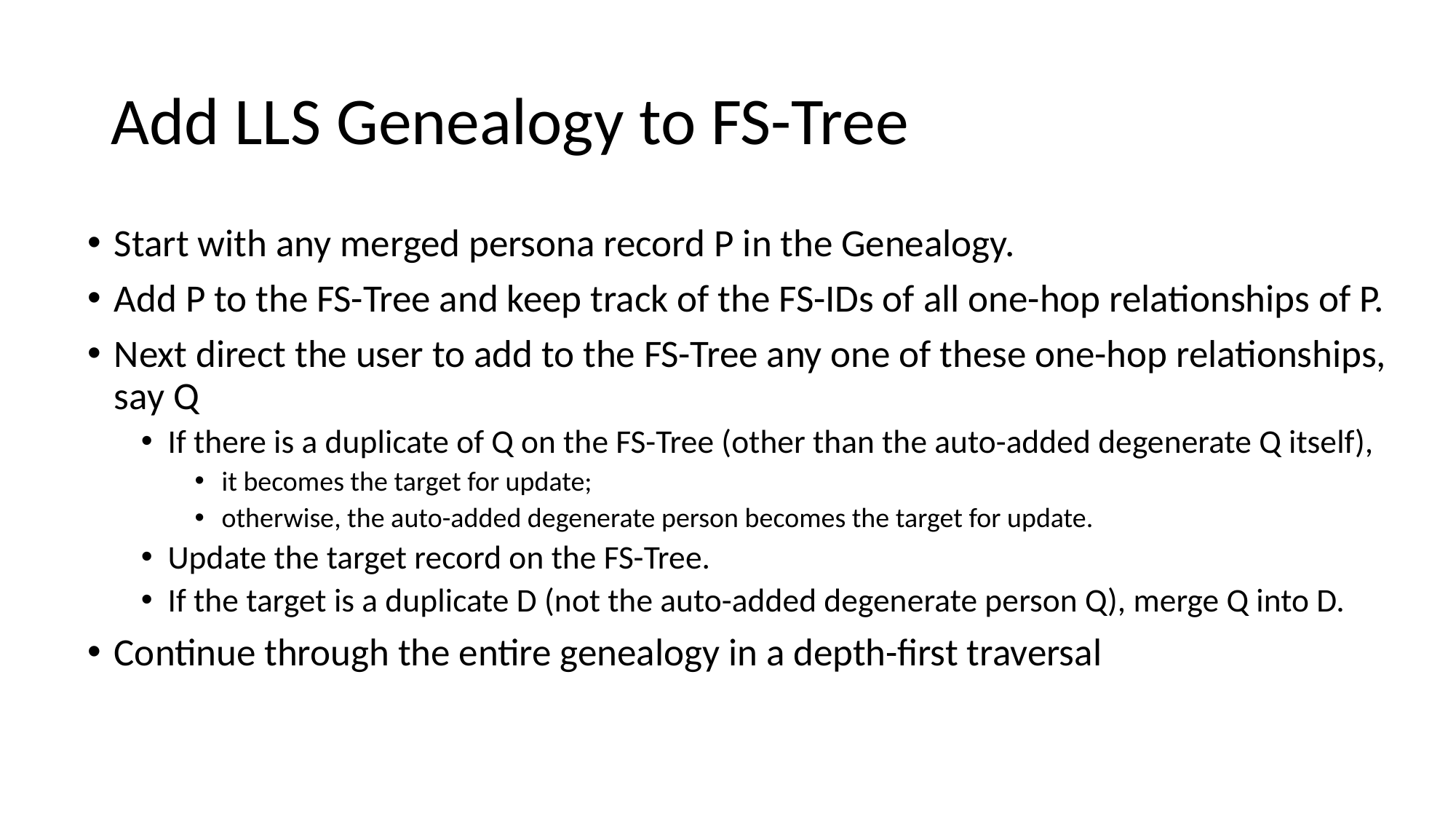

# Add LLS Genealogy to FS-Tree
Start with any merged persona record P in the Genealogy.
Add P to the FS-Tree and keep track of the FS-IDs of all one-hop relationships of P.
Next direct the user to add to the FS-Tree any one of these one-hop relationships, say Q
If there is a duplicate of Q on the FS-Tree (other than the auto-added degenerate Q itself),
it becomes the target for update;
otherwise, the auto-added degenerate person becomes the target for update.
Update the target record on the FS-Tree.
If the target is a duplicate D (not the auto-added degenerate person Q), merge Q into D.
Continue through the entire genealogy in a depth-first traversal